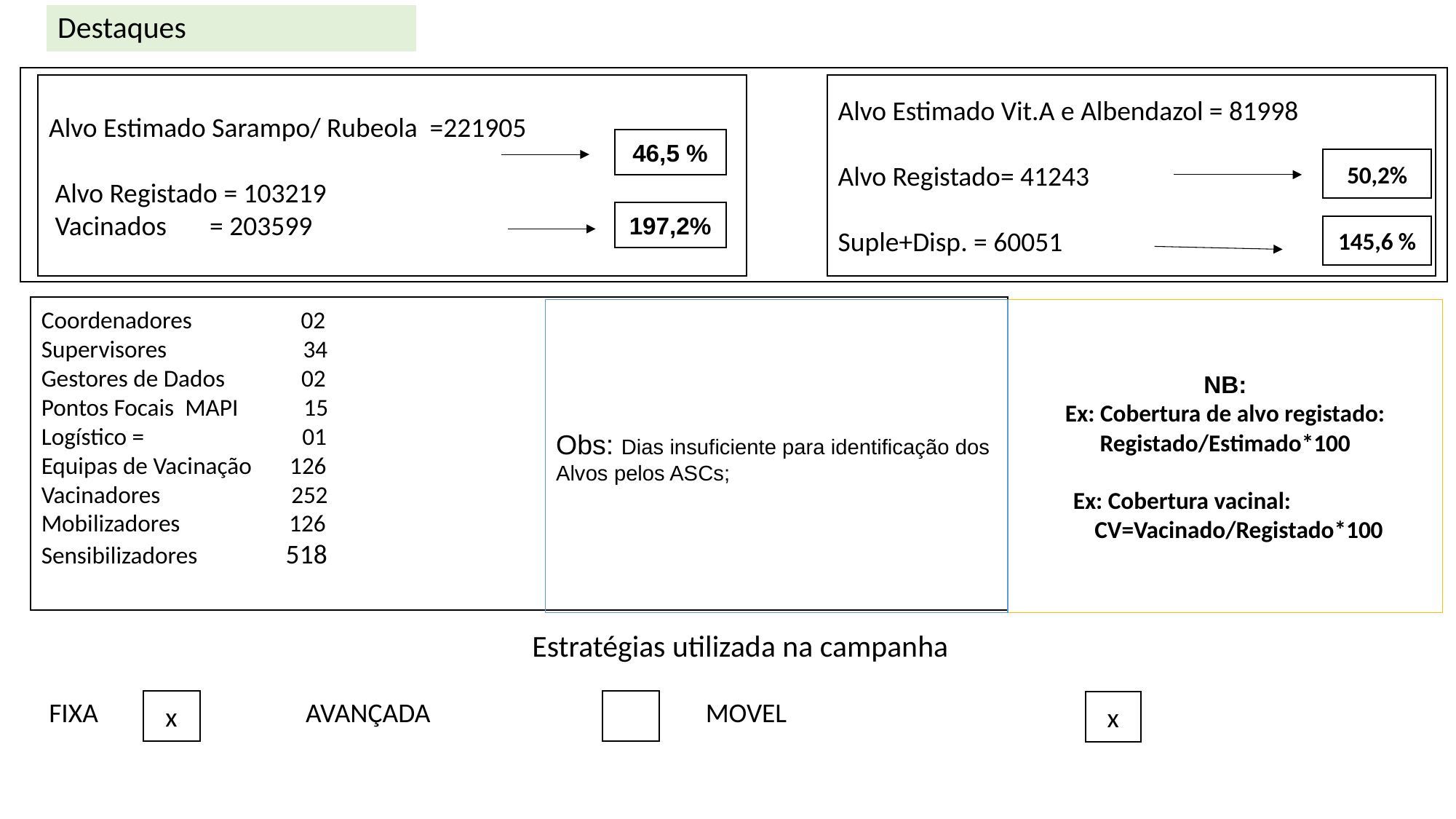

# Destaques

Alvo Estimado Sarampo/ Rubeola  =221905

 Alvo Registado = 103219
 Vacinados       = 203599
Alvo Estimado Vit.A e Albendazol = 81998

Alvo Registado= 41243

Suple+Disp. = 60051
46,5 %
50,2%
197,2%
145,6 %
Coordenadores                    02
Supervisores                         34
Gestores de Dados              02
Pontos Focais  MAPI            15
Logístico =                             01
Equipas de Vacinação       126
Vacinadores                        252
Mobilizadores                    126
Sensibilizadores                518

Obs: Dias insuficiente para identificação dos Alvos pelos ASCs;
NB:
Ex: Cobertura de alvo registado:
Registado/Estimado*100

          Ex: Cobertura vacinal:
     CV=Vacinado/Registado*100

Estratégias utilizada na campanha

FIXA                              AVANÇADA                                        MOVEL

x
x